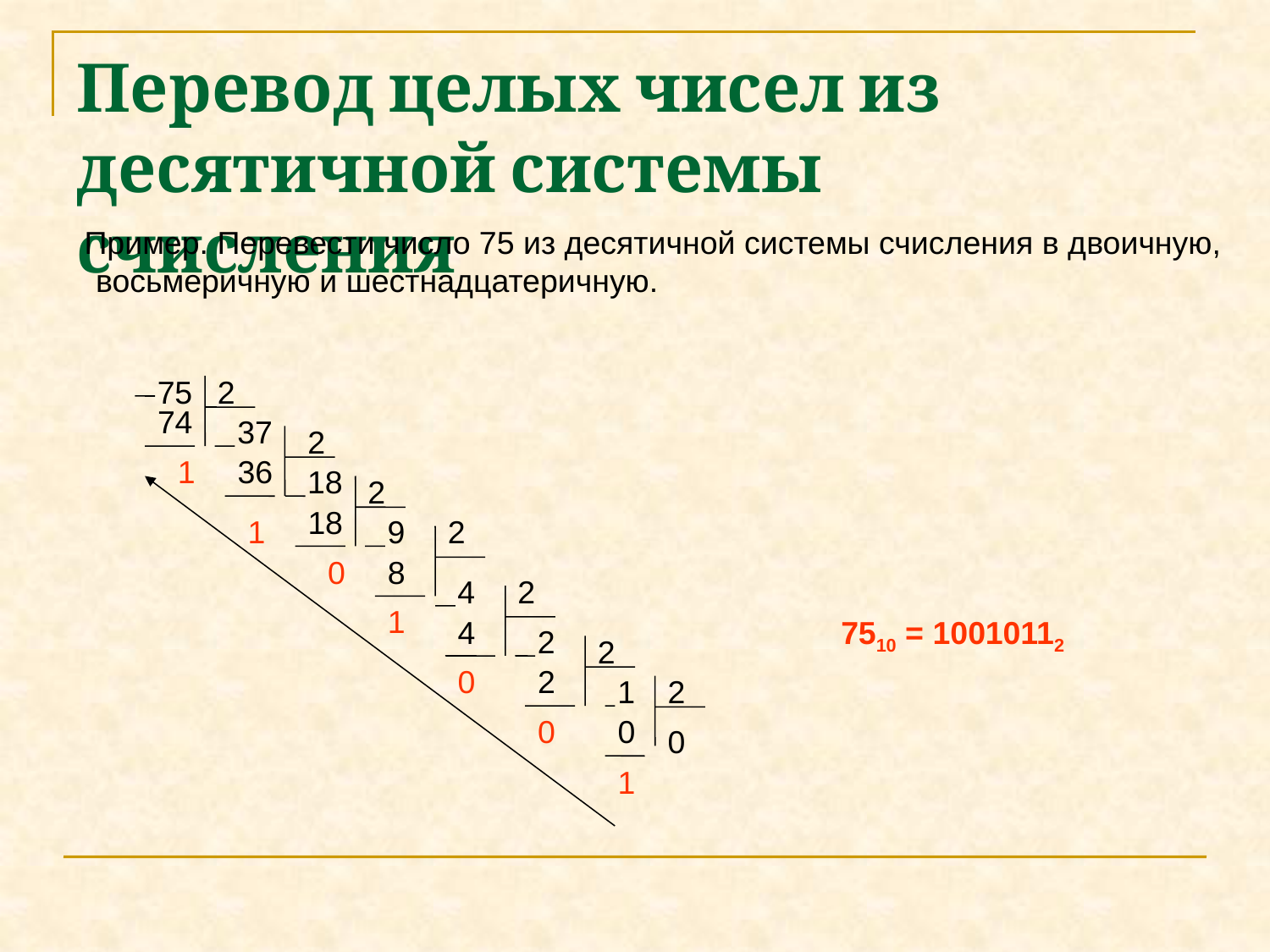

# Перевод целых чисел из десятичной системы счисления
   Пример. Перевести число 75 из десятичной системы счисления в двоичную, восьмеричную и шестнадцатеричную.
75
2

74
37
2

1

36
18
2

18
1
2
9

0

8
4
2

1

4
7510 = 10010112
2
2

0

2
1
2

0

0
0

1